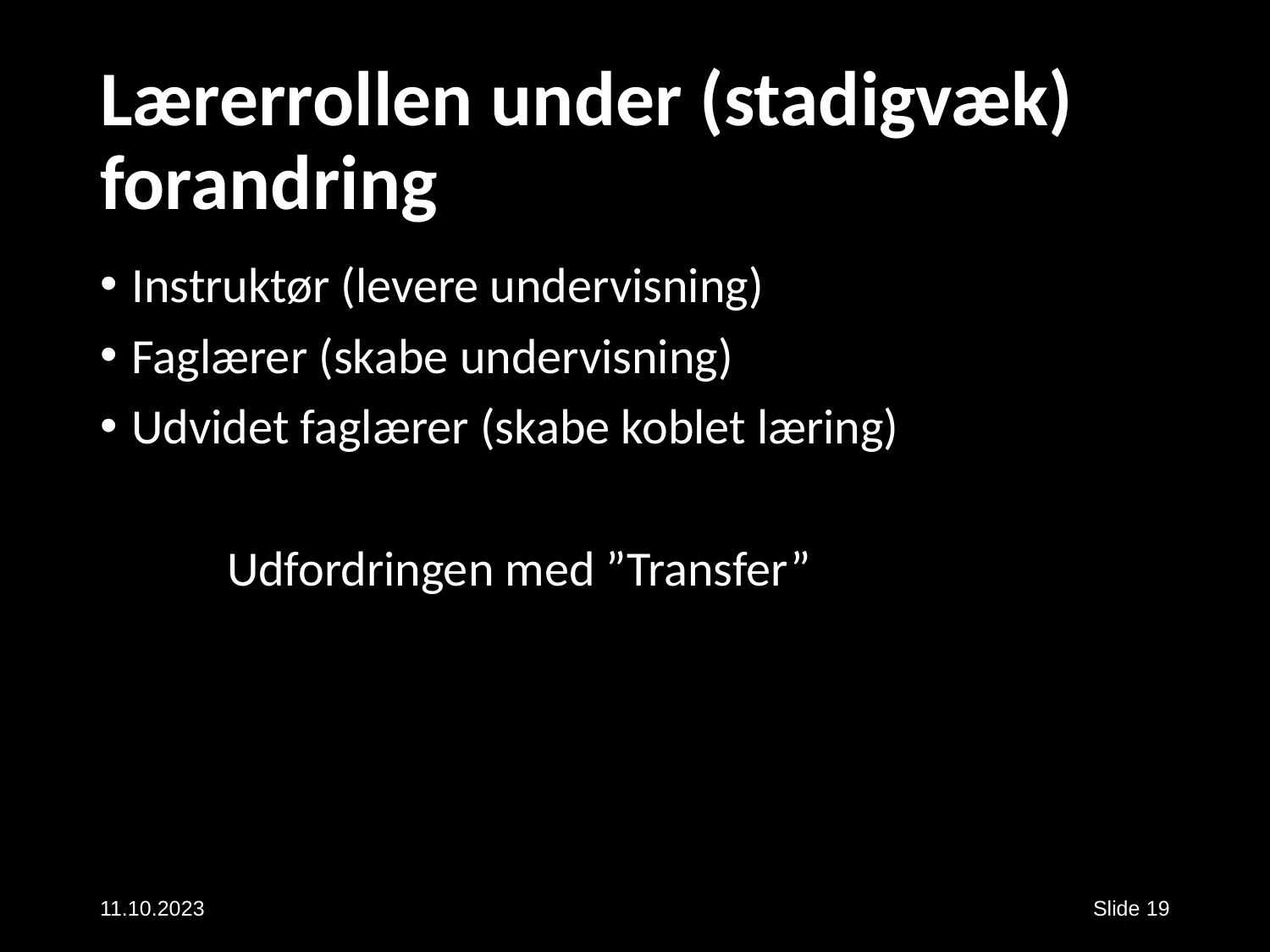

# Lærerrollen under (stadigvæk) forandring
Instruktør (levere undervisning)
Faglærer (skabe undervisning)
Udvidet faglærer (skabe koblet læring)

	Udfordringen med ”Transfer”

11.10.2023
Slide 19